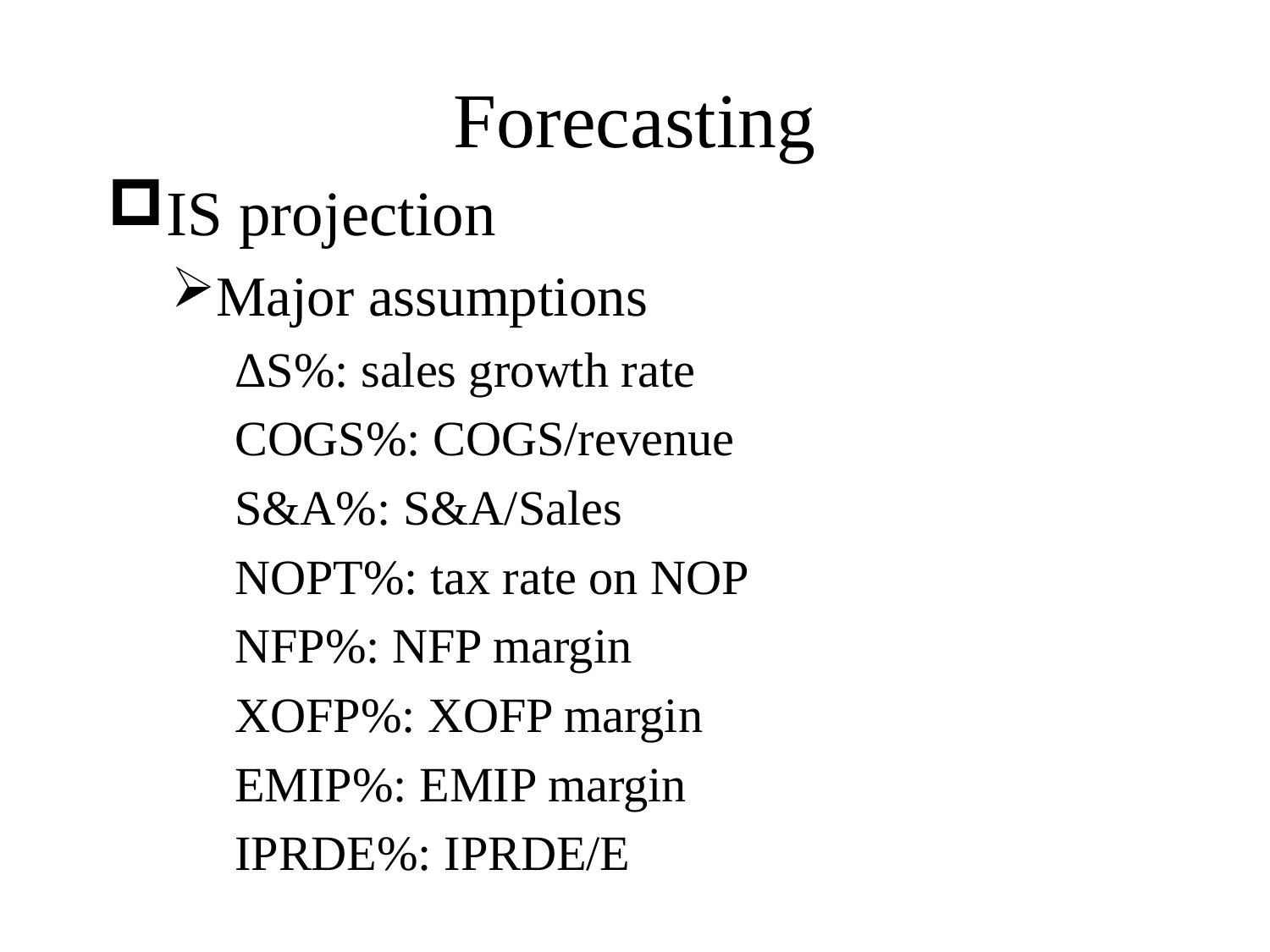

# Forecasting
IS projection
Major assumptions
ΔS%: sales growth rate
COGS%: COGS/revenue
S&A%: S&A/Sales
NOPT%: tax rate on NOP
NFP%: NFP margin
XOFP%: XOFP margin
EMIP%: EMIP margin
IPRDE%: IPRDE/E